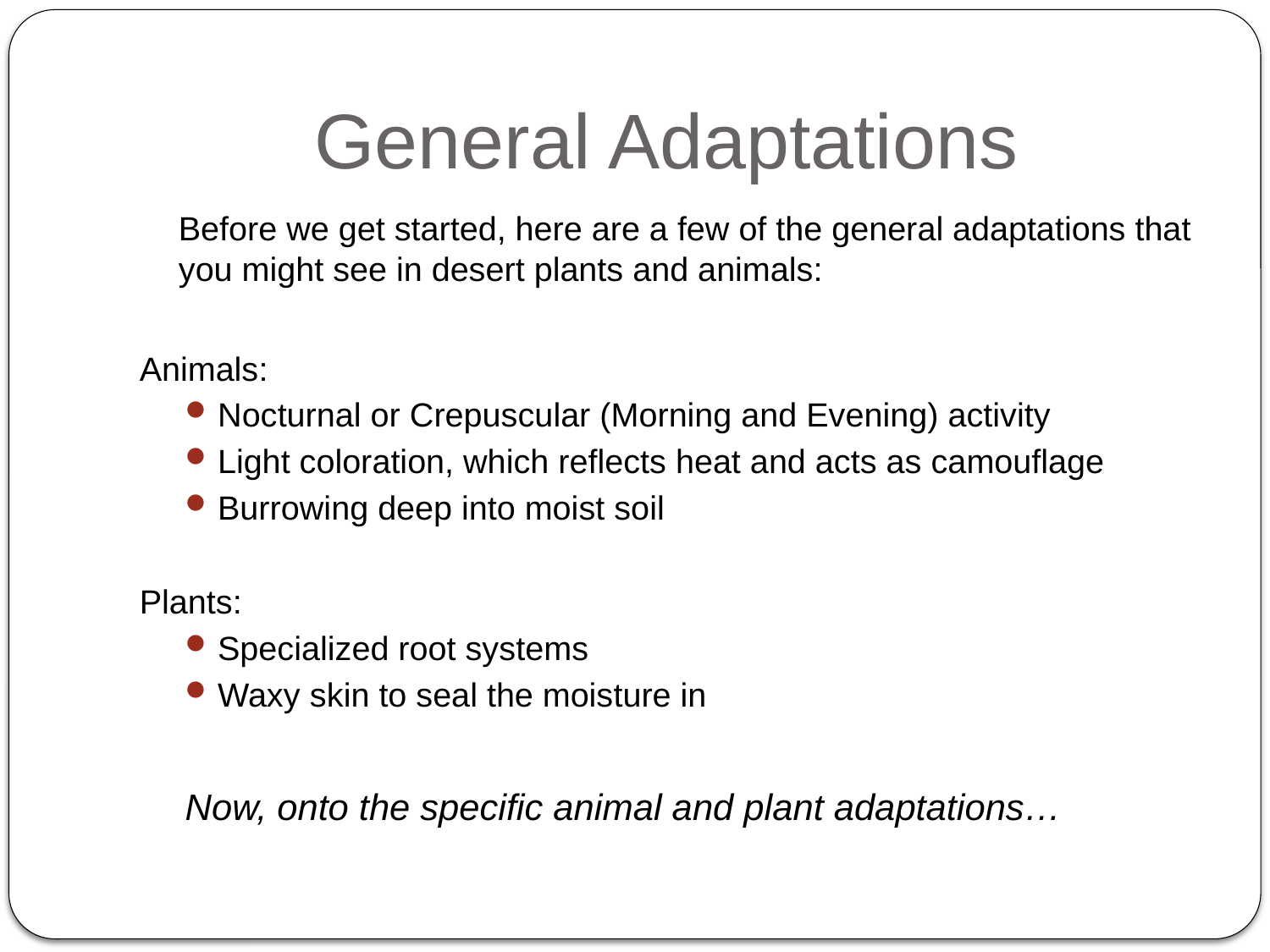

# General Adaptations
	Before we get started, here are a few of the general adaptations that you might see in desert plants and animals:

Animals:
Nocturnal or Crepuscular (Morning and Evening) activity
Light coloration, which reflects heat and acts as camouflage
Burrowing deep into moist soil

Plants:
Specialized root systems
Waxy skin to seal the moisture in

Now, onto the specific animal and plant adaptations…